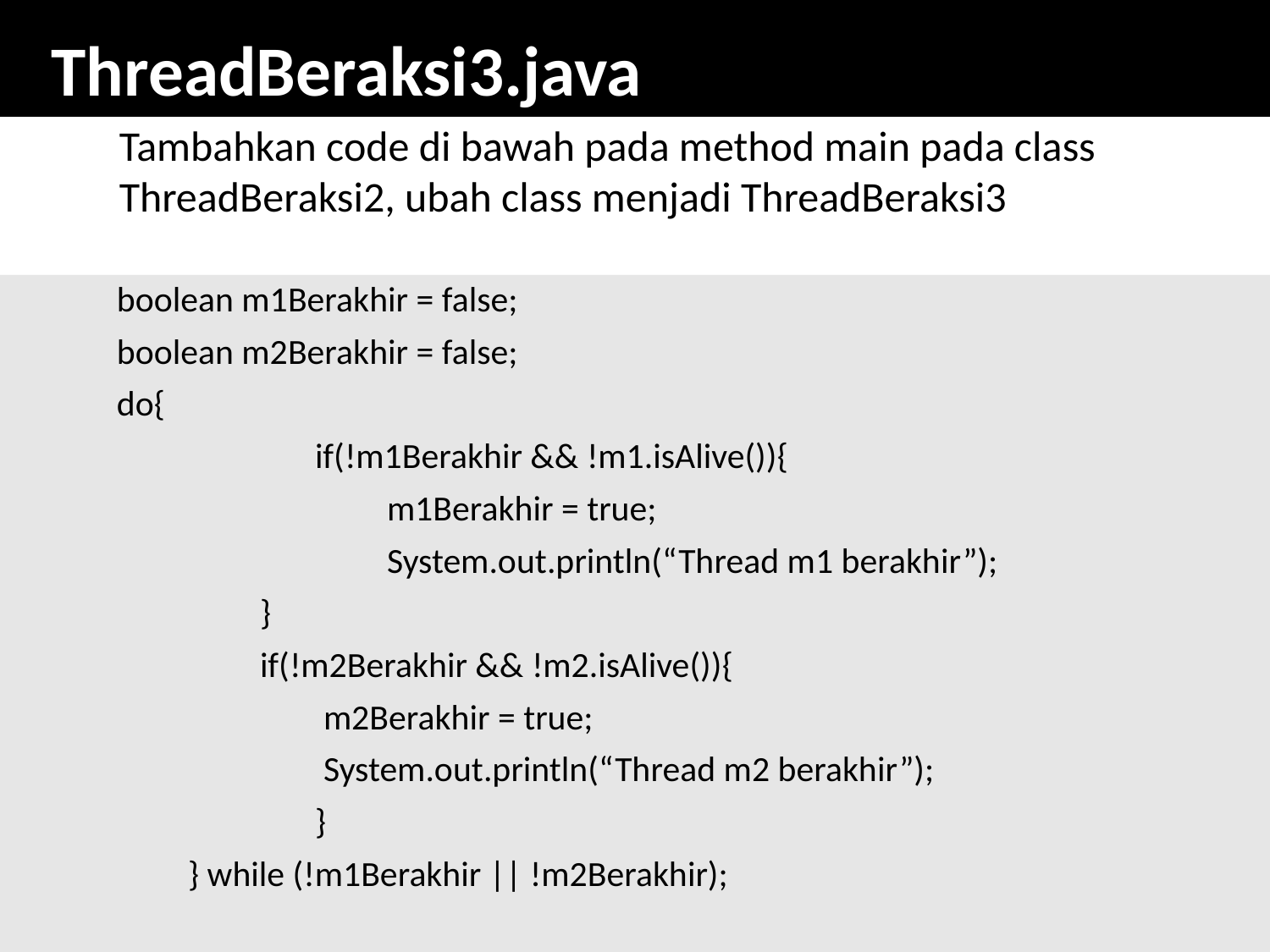

# ThreadBeraksi3.java
	Tambahkan code di bawah pada method main pada class ThreadBeraksi2, ubah class menjadi ThreadBeraksi3
boolean m1Berakhir = false;
boolean m2Berakhir = false;
do{
			if(!m1Berakhir && !m1.isAlive()){
m1Berakhir = true;
System.out.println(“Thread m1 berakhir”);
}
if(!m2Berakhir && !m2.isAlive()){
m2Berakhir = true;
System.out.println(“Thread m2 berakhir”);
			}
		} while (!m1Berakhir || !m2Berakhir);